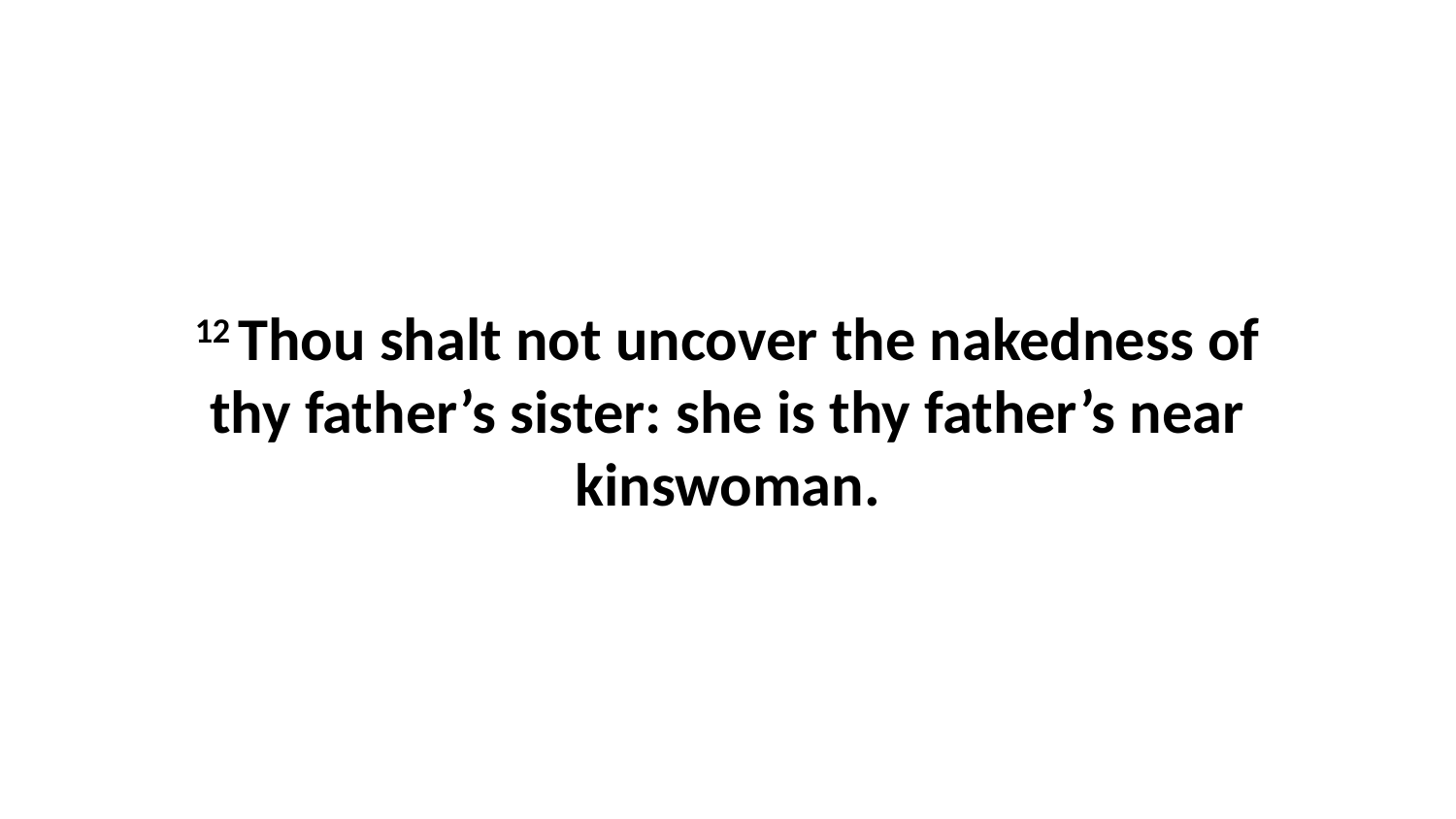

12 Thou shalt not uncover the nakedness of thy father’s sister: she is thy father’s near kinswoman.